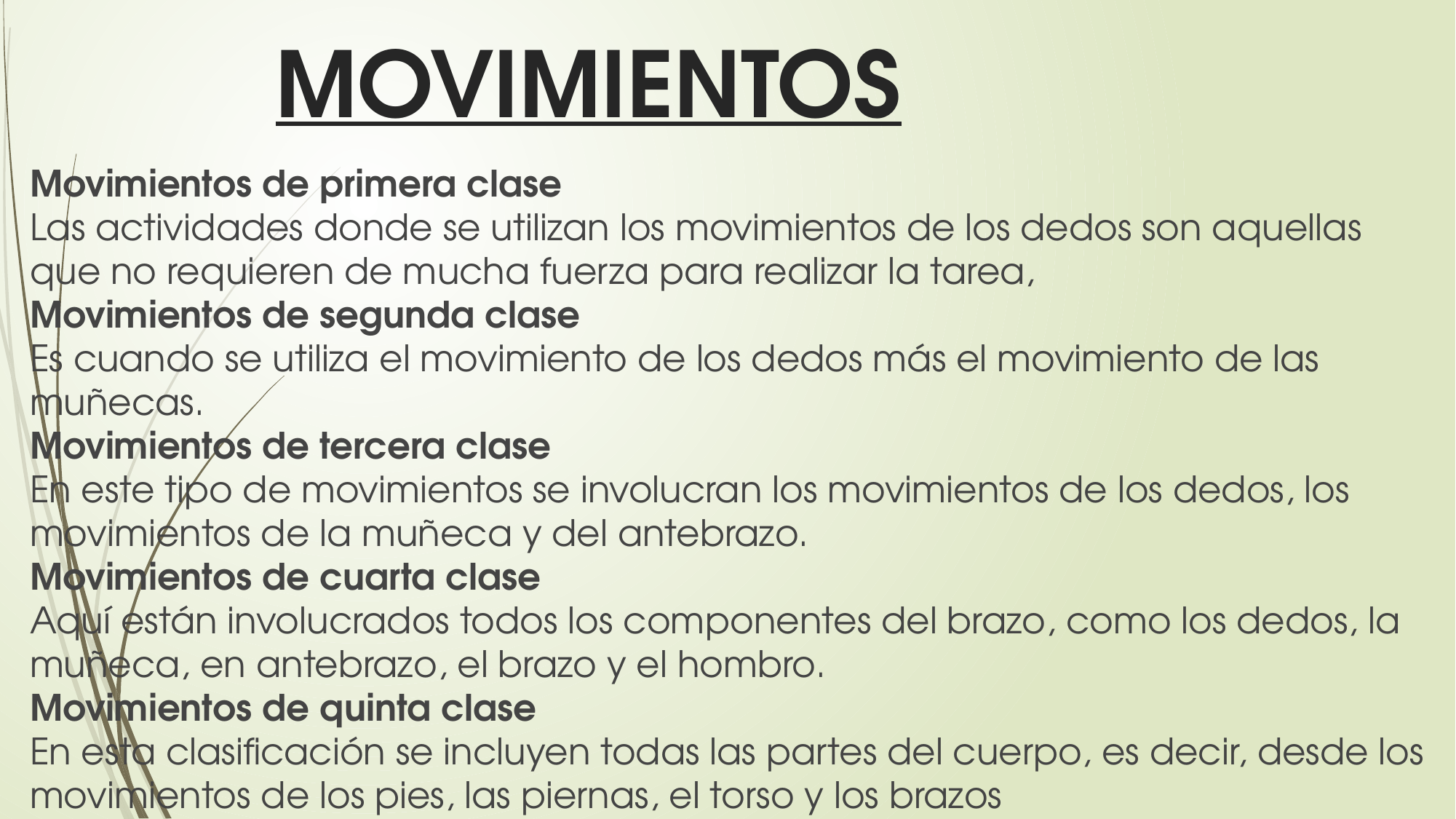

# MOVIMIENTOS
Movimientos de primera clase
Las actividades donde se utilizan los movimientos de los dedos son aquellas que no requieren de mucha fuerza para realizar la tarea,
Movimientos de segunda clase
Es cuando se utiliza el movimiento de los dedos más el movimiento de las muñecas.
Movimientos de tercera clase
En este tipo de movimientos se involucran los movimientos de los dedos, los movimientos de la muñeca y del antebrazo.
Movimientos de cuarta clase
Aquí están involucrados todos los componentes del brazo, como los dedos, la muñeca, en antebrazo, el brazo y el hombro.
Movimientos de quinta clase
En esta clasificación se incluyen todas las partes del cuerpo, es decir, desde los movimientos de los pies, las piernas, el torso y los brazos